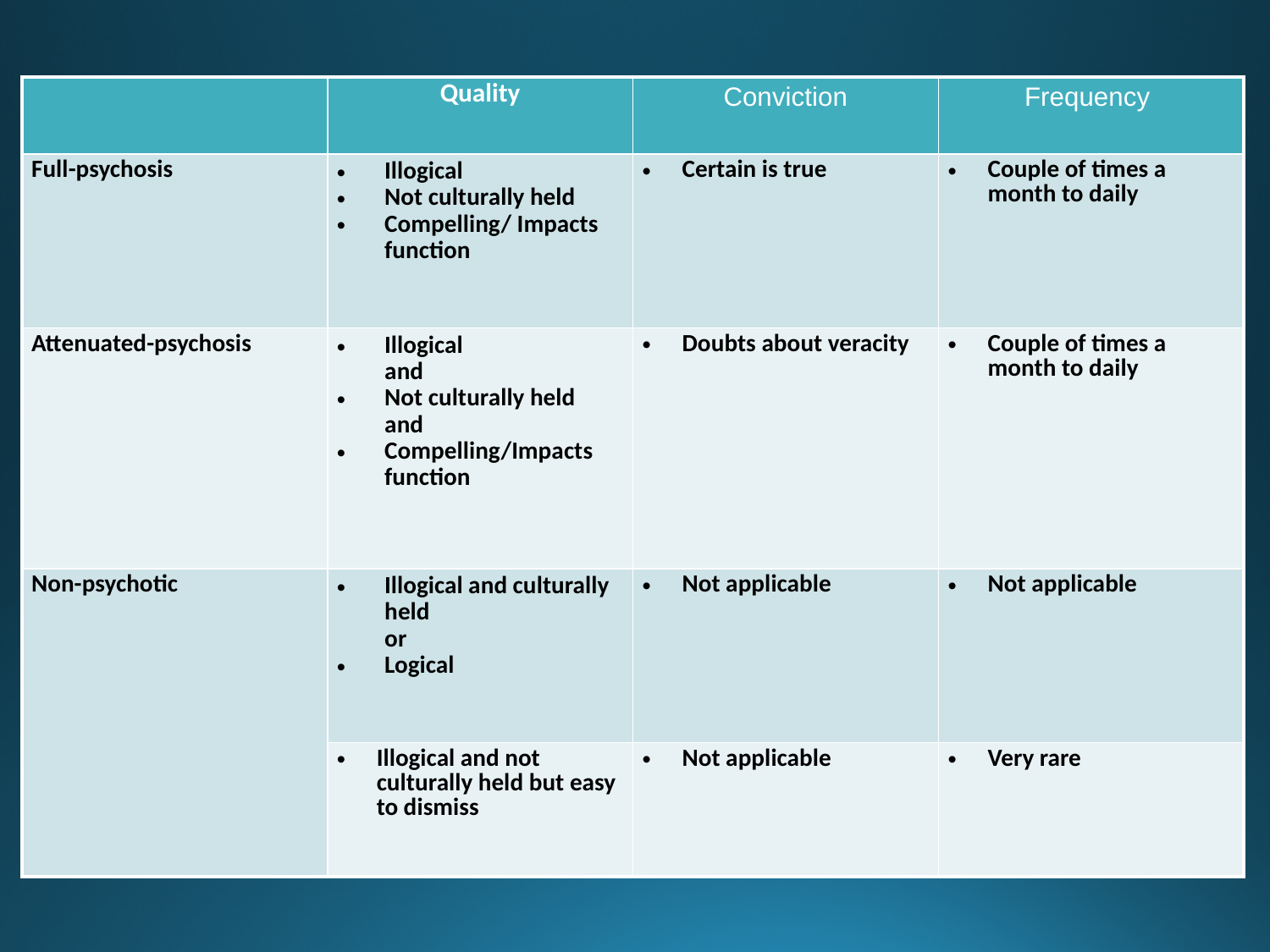

|  | Quality | Conviction | Frequency |
| --- | --- | --- | --- |
| Full-psychosis | Illogical Not culturally held Compelling/ Impacts function | Certain is true | Couple of times a month to daily |
| Attenuated-psychosis | Illogical and Not culturally held and Compelling/Impacts function | Doubts about veracity | Couple of times a month to daily |
| Non-psychotic | Illogical and culturally held or Logical | Not applicable | Not applicable |
|  | Illogical and not culturally held but easy to dismiss | Not applicable | Very rare |